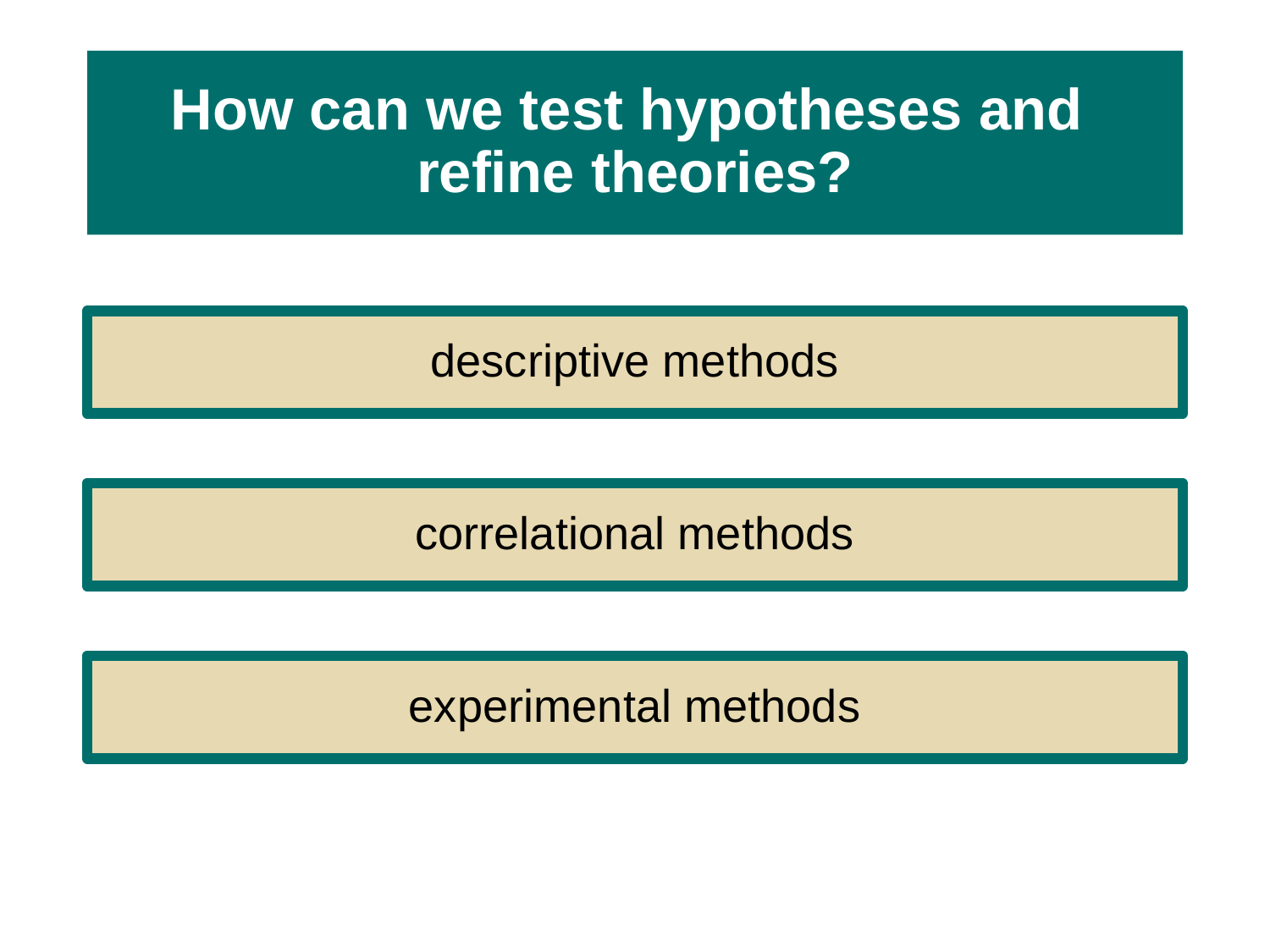

# How can we test hypotheses and refine theories?
descriptive methods
correlational methods
experimental methods